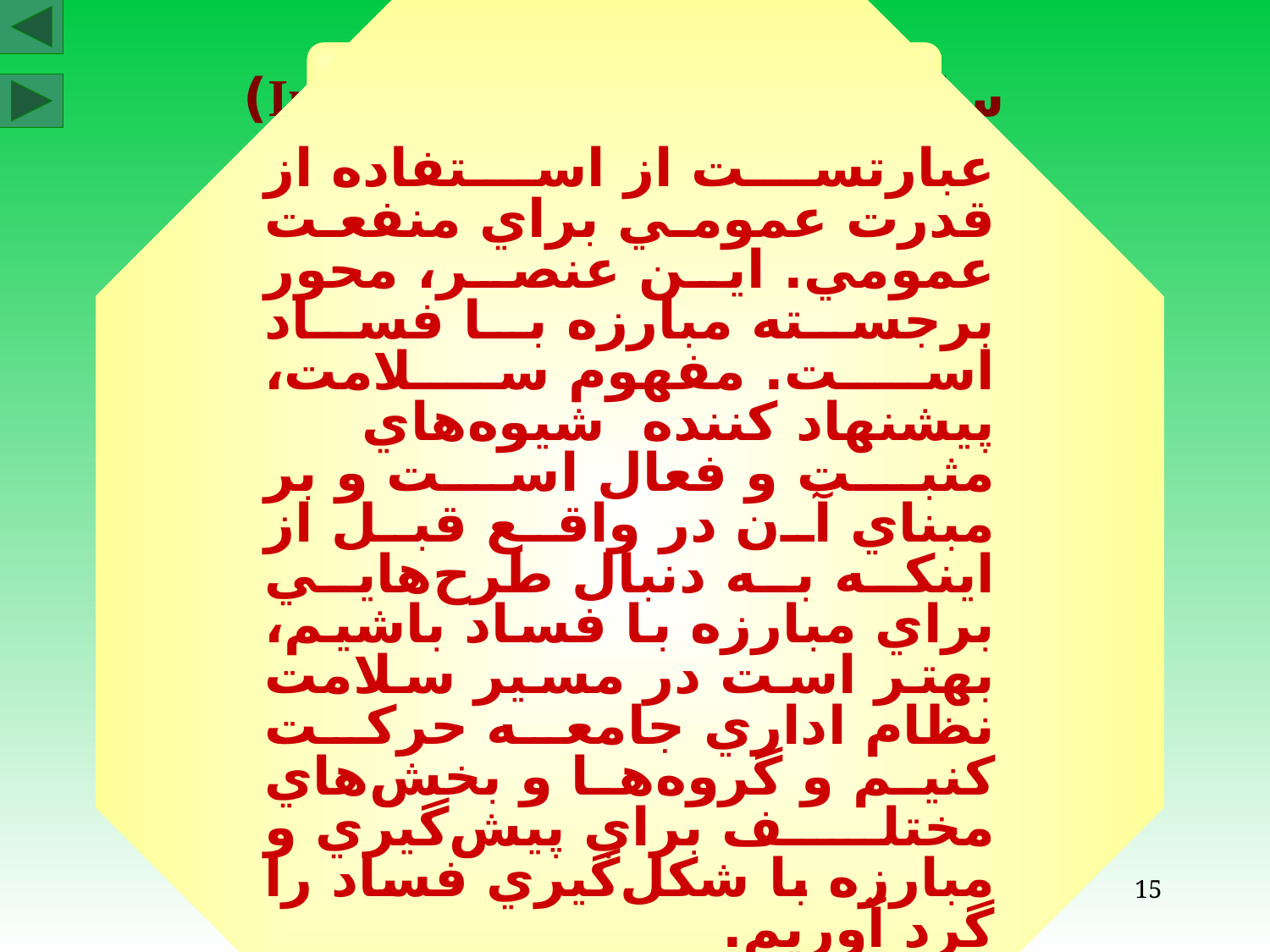

سلامت و يكپارچگي (Integrity)
عبارتست از استفاده از قدرت عمومي براي منفعت عمومي. اين عنصر، محور برجسته مبارزه با فساد است. مفهوم سلامت، پيشنهاد كننده  شيوه‌هاي مثبت و فعال است و بر مبناي آن در واقع قبل از اينكه به دنبال طرح‌هايي براي مبارزه با فساد باشيم، بهتر است در مسير سلامت نظام اداري جامعه حركت كنيم و گروه‌ها و بخش‌هاي مختلف براي پيش‌گيري و مبارزه با شكل‌گيري فساد را گرد آوريم.
15